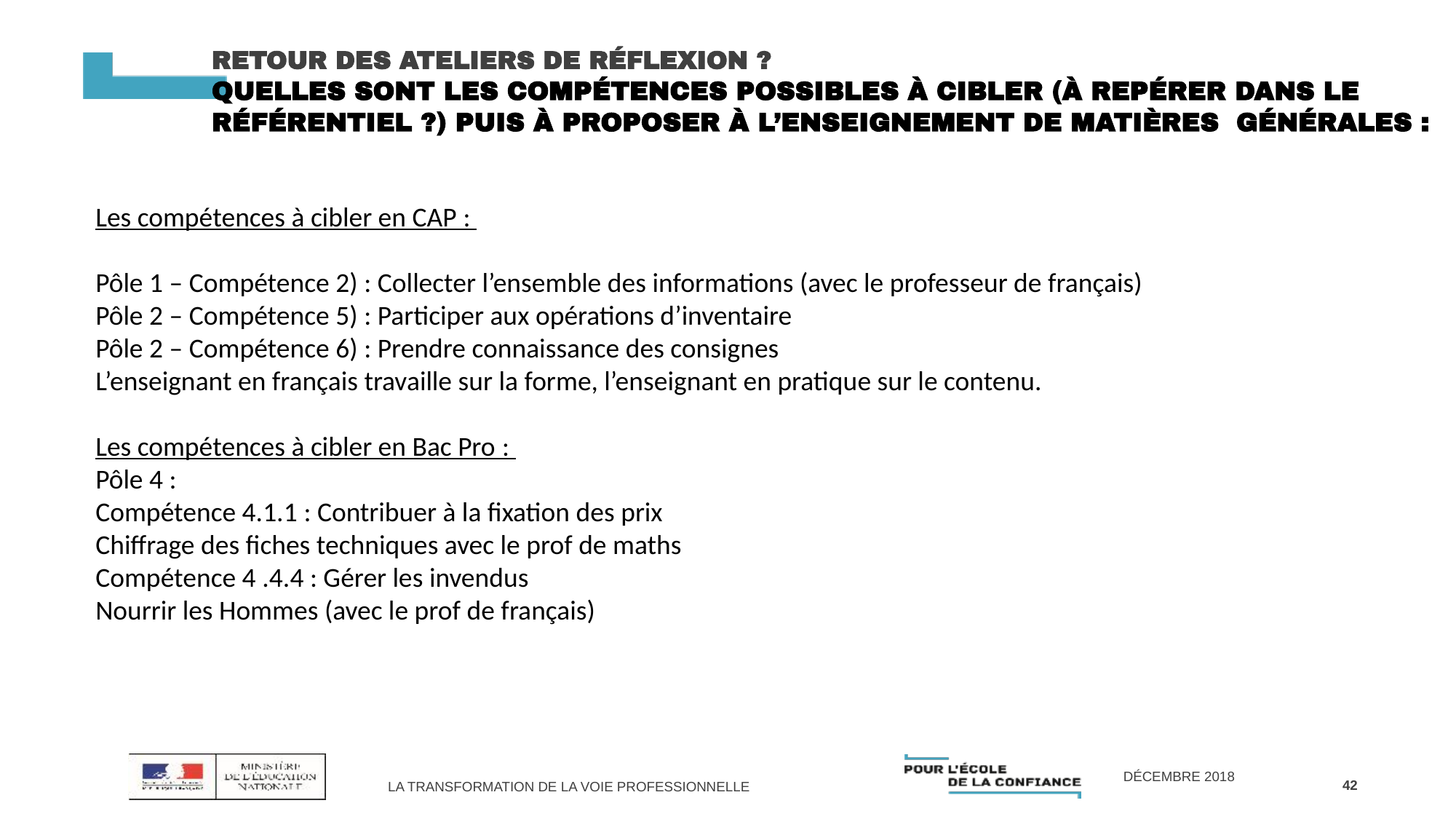

# Retour des ateliers de réflexion ? Quelles sont les compétences possibles à cibler (à repérer dans le référentiel ?) puis à proposer à l’enseignement de matières  générales :
Les compétences à cibler en CAP :

Pôle 1 – Compétence 2) : Collecter l’ensemble des informations (avec le professeur de français)
Pôle 2 – Compétence 5) : Participer aux opérations d’inventaire
Pôle 2 – Compétence 6) : Prendre connaissance des consignes
L’enseignant en français travaille sur la forme, l’enseignant en pratique sur le contenu.

Les compétences à cibler en Bac Pro :
Pôle 4 :
Compétence 4.1.1 : Contribuer à la fixation des prix
Chiffrage des fiches techniques avec le prof de maths
Compétence 4 .4.4 : Gérer les invendus
Nourrir les Hommes (avec le prof de français)

42